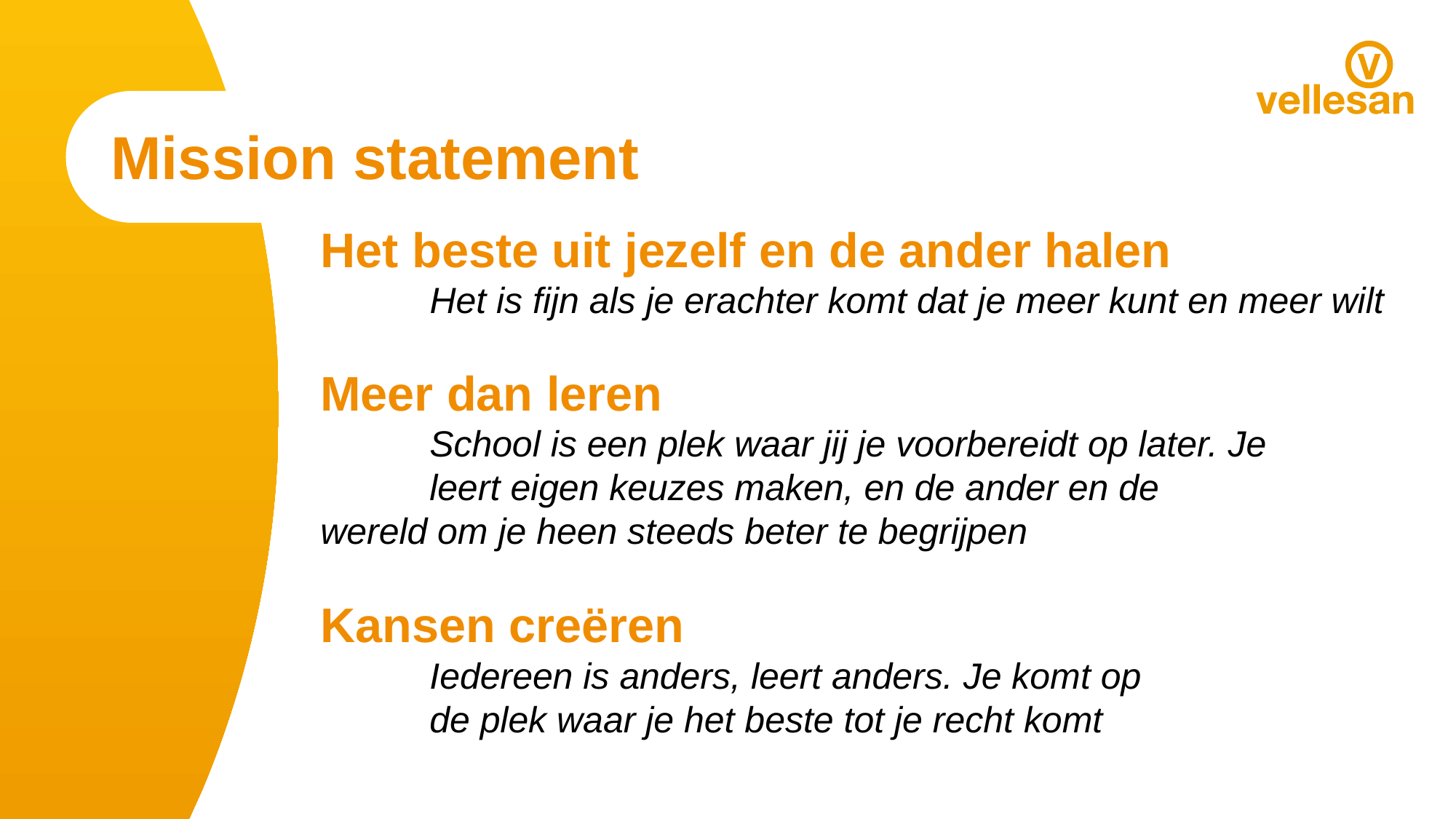

Mission statement
Het beste uit jezelf en de ander halen
	Het is fijn als je erachter komt dat je meer kunt en meer wilt
Meer dan leren
	School is een plek waar jij je voorbereidt op later. Je	leert eigen keuzes maken, en de ander en de	wereld om je heen steeds beter te begrijpen
Kansen creëren
	Iedereen is anders, leert anders. Je komt op	de plek waar je het beste tot je recht komt